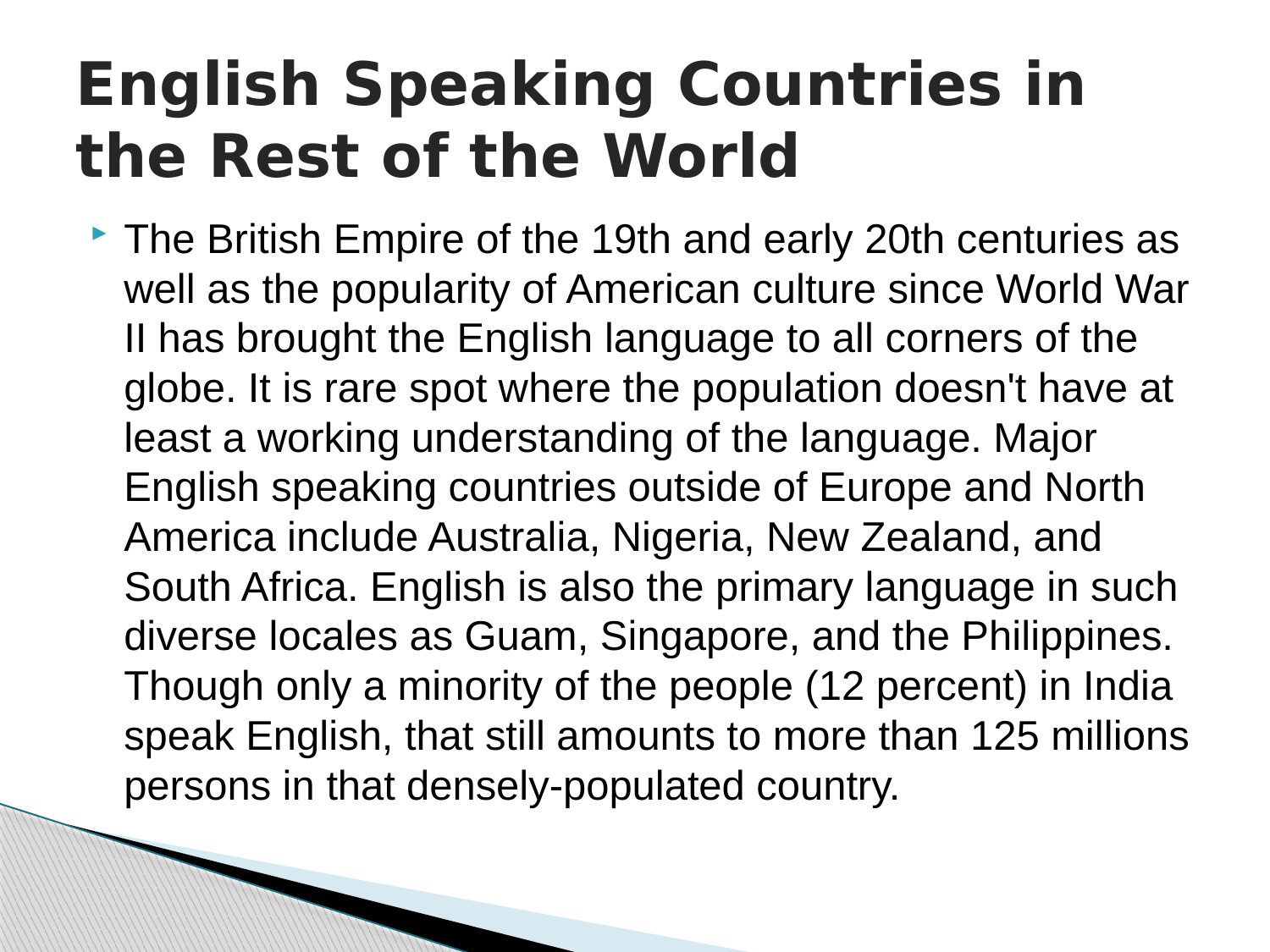

# English Speaking Countries in the Rest of the World
The British Empire of the 19th and early 20th centuries as well as the popularity of American culture since World War II has brought the English language to all corners of the globe. It is rare spot where the population doesn't have at least a working understanding of the language. Major English speaking countries outside of Europe and North America include Australia, Nigeria, New Zealand, and South Africa. English is also the primary language in such diverse locales as Guam, Singapore, and the Philippines. Though only a minority of the people (12 percent) in India speak English, that still amounts to more than 125 millions persons in that densely-populated country.